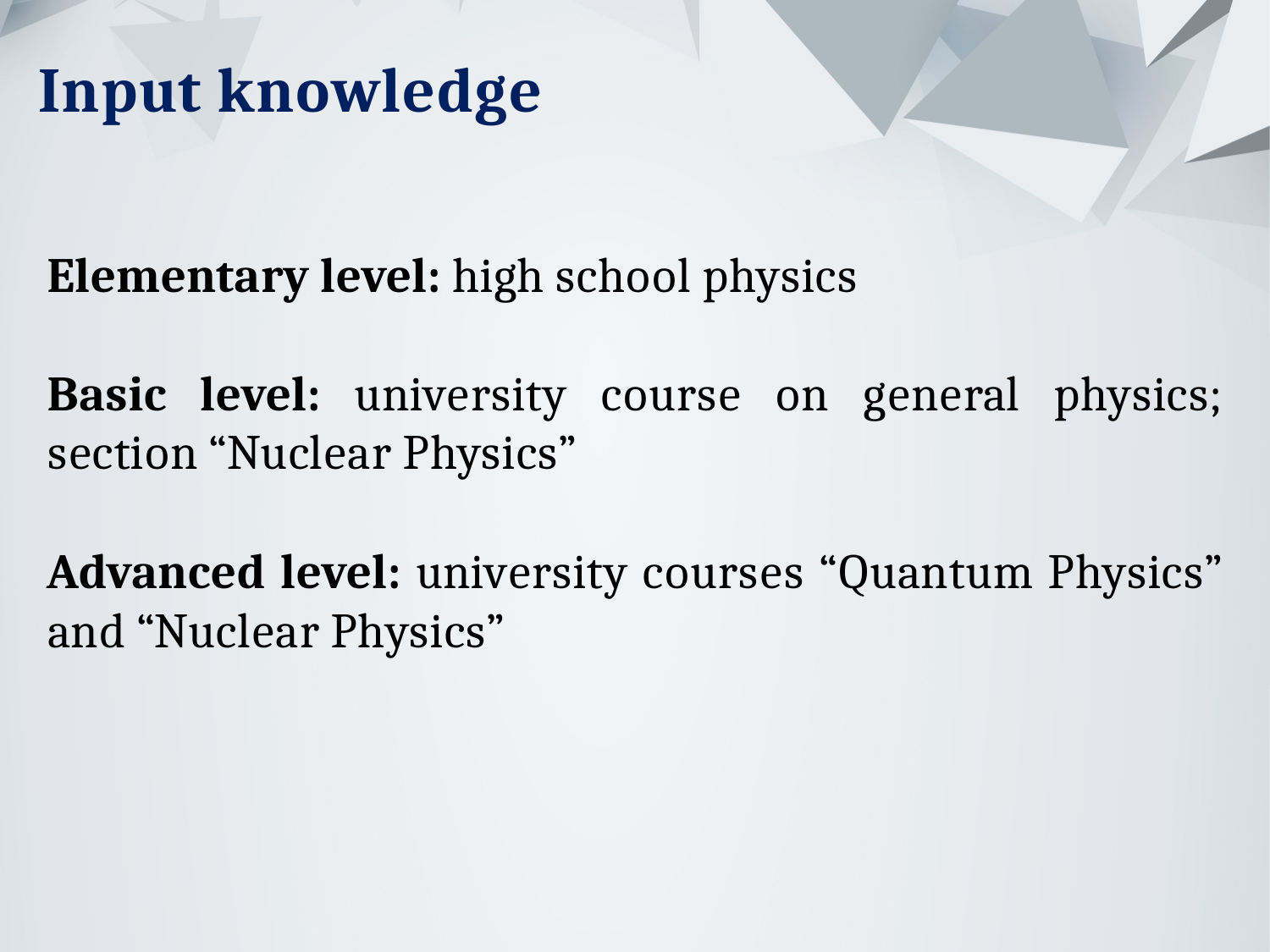

Input knowledge
Elementary level: high school physics

Basic level: university course on general physics; section “Nuclear Physics”

Advanced level: university courses “Quantum Physics” and “Nuclear Physics”